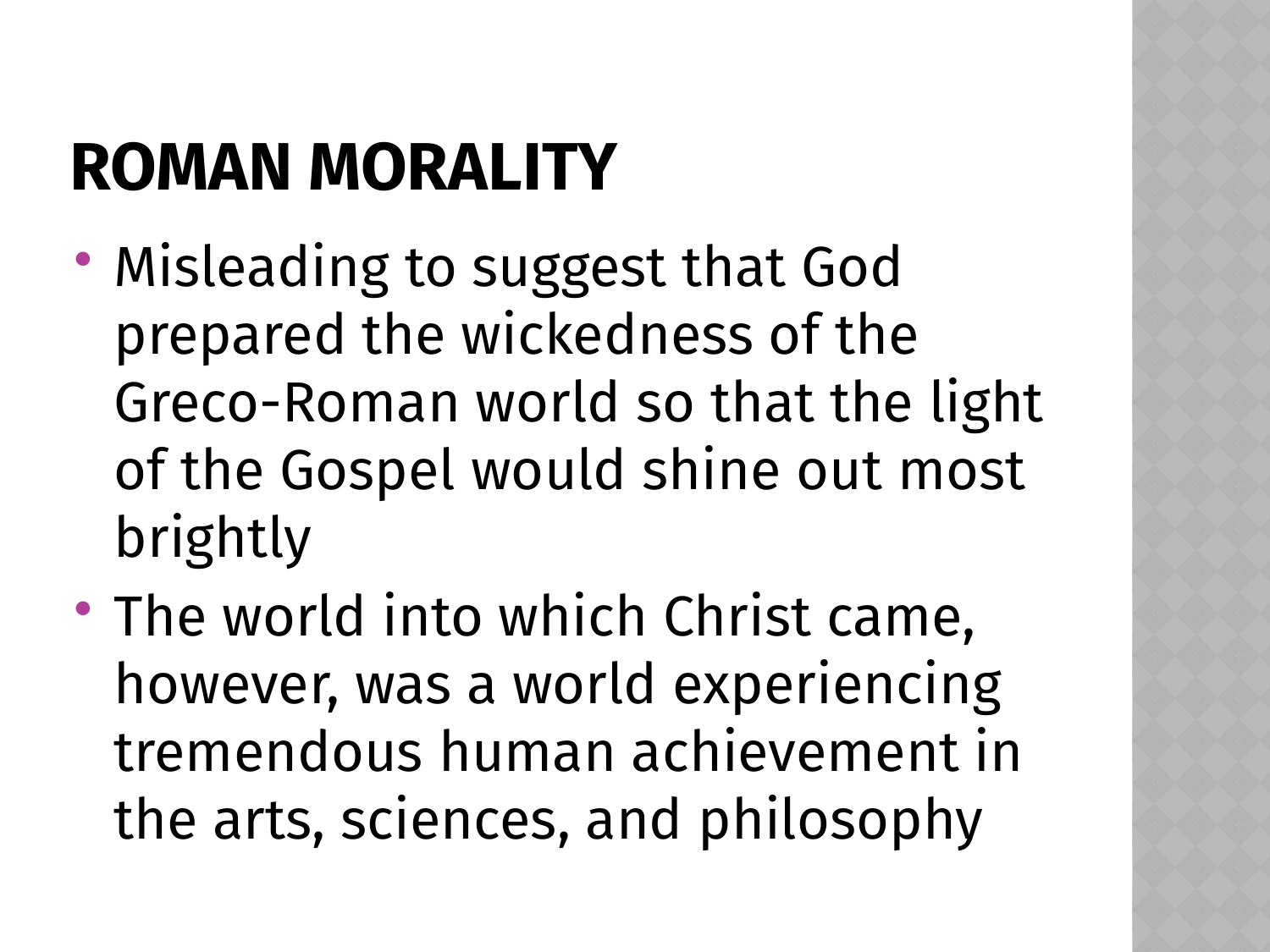

# Roman Morality
Misleading to suggest that God prepared the wickedness of the Greco-Roman world so that the light of the Gospel would shine out most brightly
The world into which Christ came, however, was a world experiencing tremendous human achievement in the arts, sciences, and philosophy